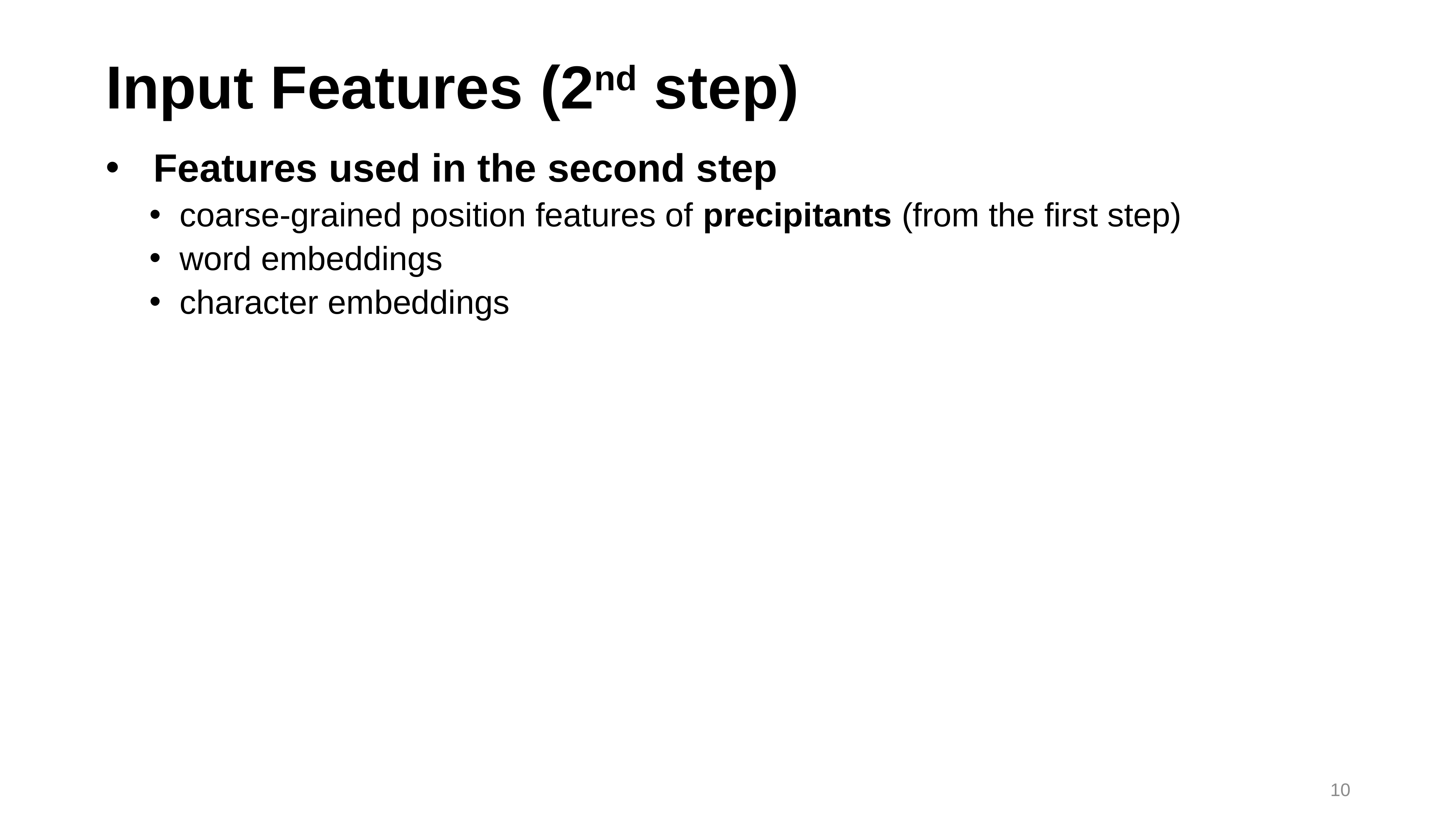

# Input Features (2nd step)
Features used in the second step
coarse-grained position features of precipitants (from the first step)
word embeddings
character embeddings

10